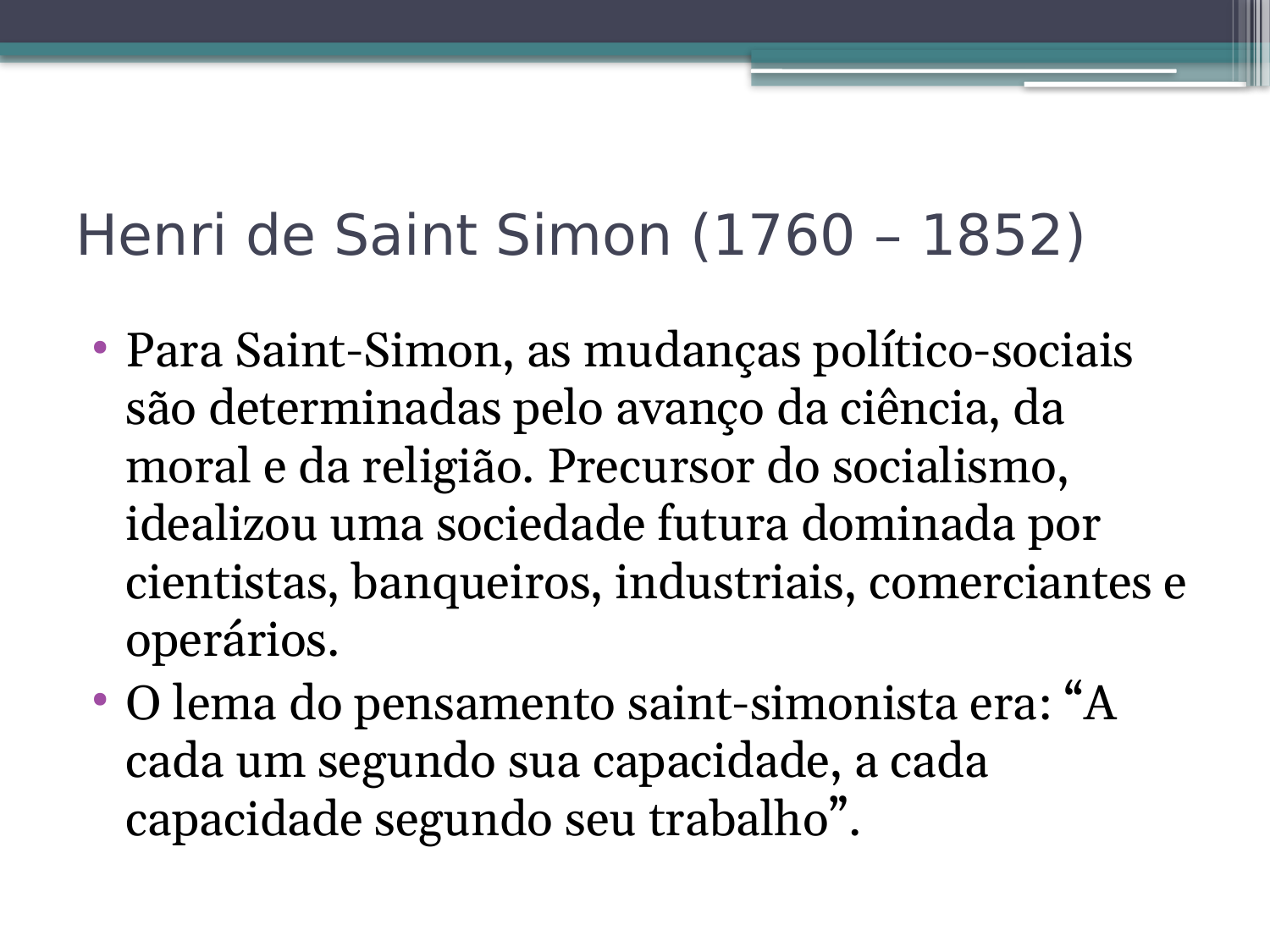

# Henri de Saint Simon (1760 – 1852)
Para Saint-Simon, as mudanças político-sociais são determinadas pelo avanço da ciência, da moral e da religião. Precursor do socialismo, idealizou uma sociedade futura dominada por cientistas, banqueiros, industriais, comerciantes e operários.
O lema do pensamento saint-simonista era: “A cada um segundo sua capacidade, a cada capacidade segundo seu trabalho”.